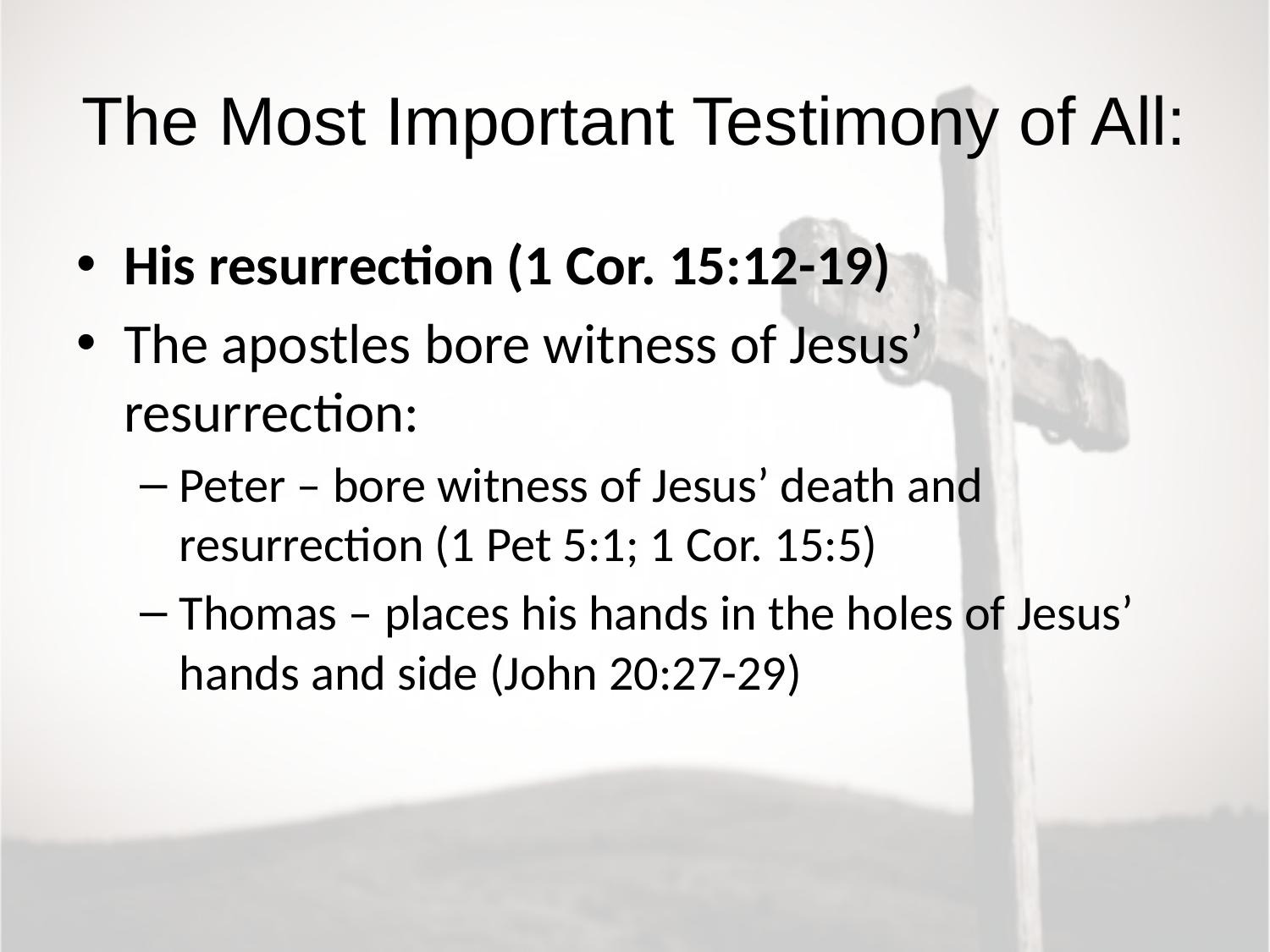

# The Most Important Testimony of All:
His resurrection (1 Cor. 15:12-19)
The apostles bore witness of Jesus’ resurrection:
Peter – bore witness of Jesus’ death and resurrection (1 Pet 5:1; 1 Cor. 15:5)
Thomas – places his hands in the holes of Jesus’ hands and side (John 20:27-29)